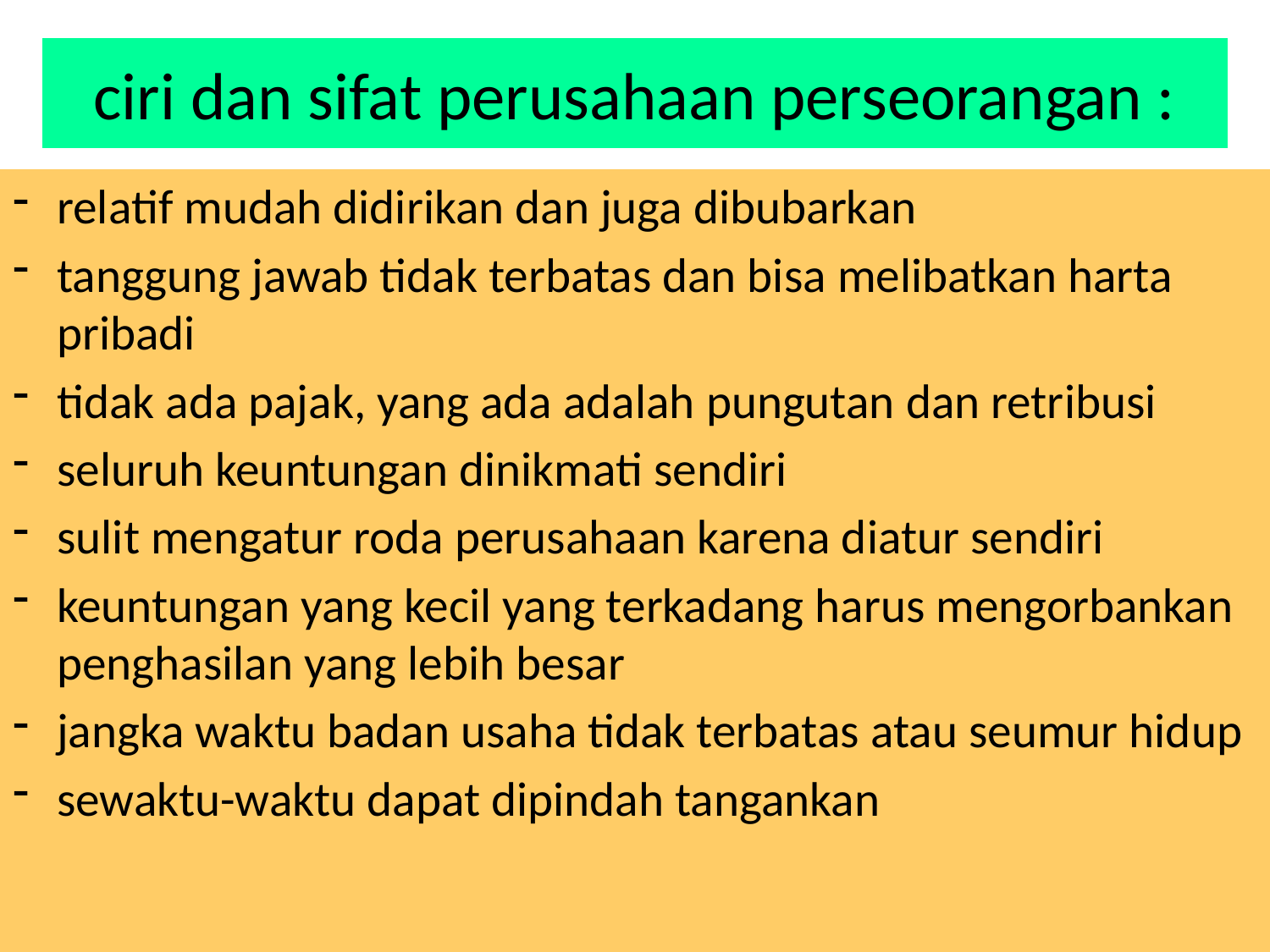

# ciri dan sifat perusahaan perseorangan :
relatif mudah didirikan dan juga dibubarkan
tanggung jawab tidak terbatas dan bisa melibatkan harta pribadi
tidak ada pajak, yang ada adalah pungutan dan retribusi
seluruh keuntungan dinikmati sendiri
sulit mengatur roda perusahaan karena diatur sendiri
keuntungan yang kecil yang terkadang harus mengorbankan penghasilan yang lebih besar
jangka waktu badan usaha tidak terbatas atau seumur hidup
sewaktu-waktu dapat dipindah tangankan